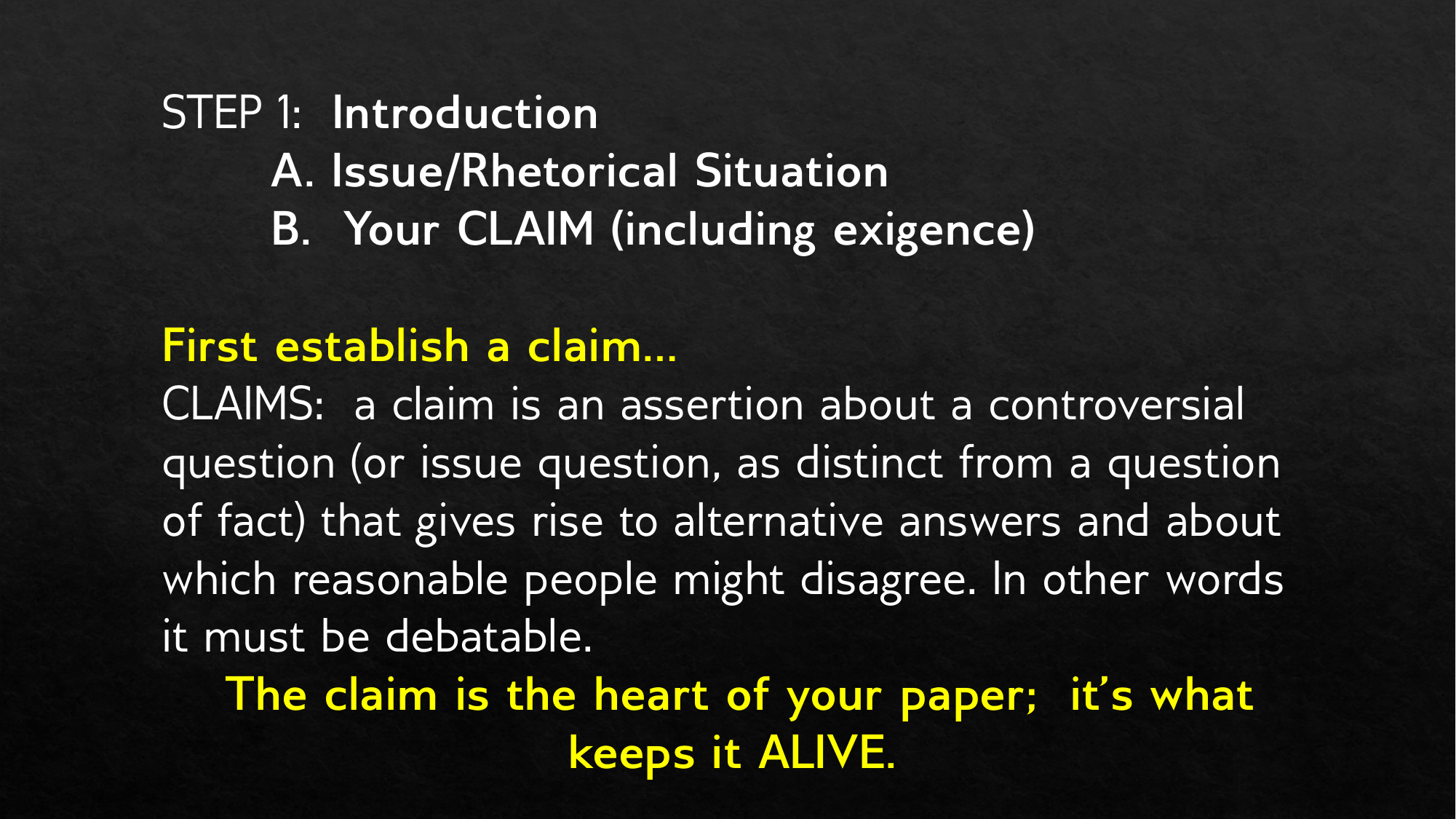

#
STEP 1:  Introduction
	A. Issue/Rhetorical Situation
	B.  Your CLAIM (including exigence)

First establish a claim…
CLAIMS:  a claim is an assertion about a controversial question (or issue question, as distinct from a question of fact) that gives rise to alternative answers and about which reasonable people might disagree. In other words it must be debatable.
The claim is the heart of your paper;  it’s what keeps it ALIVE.